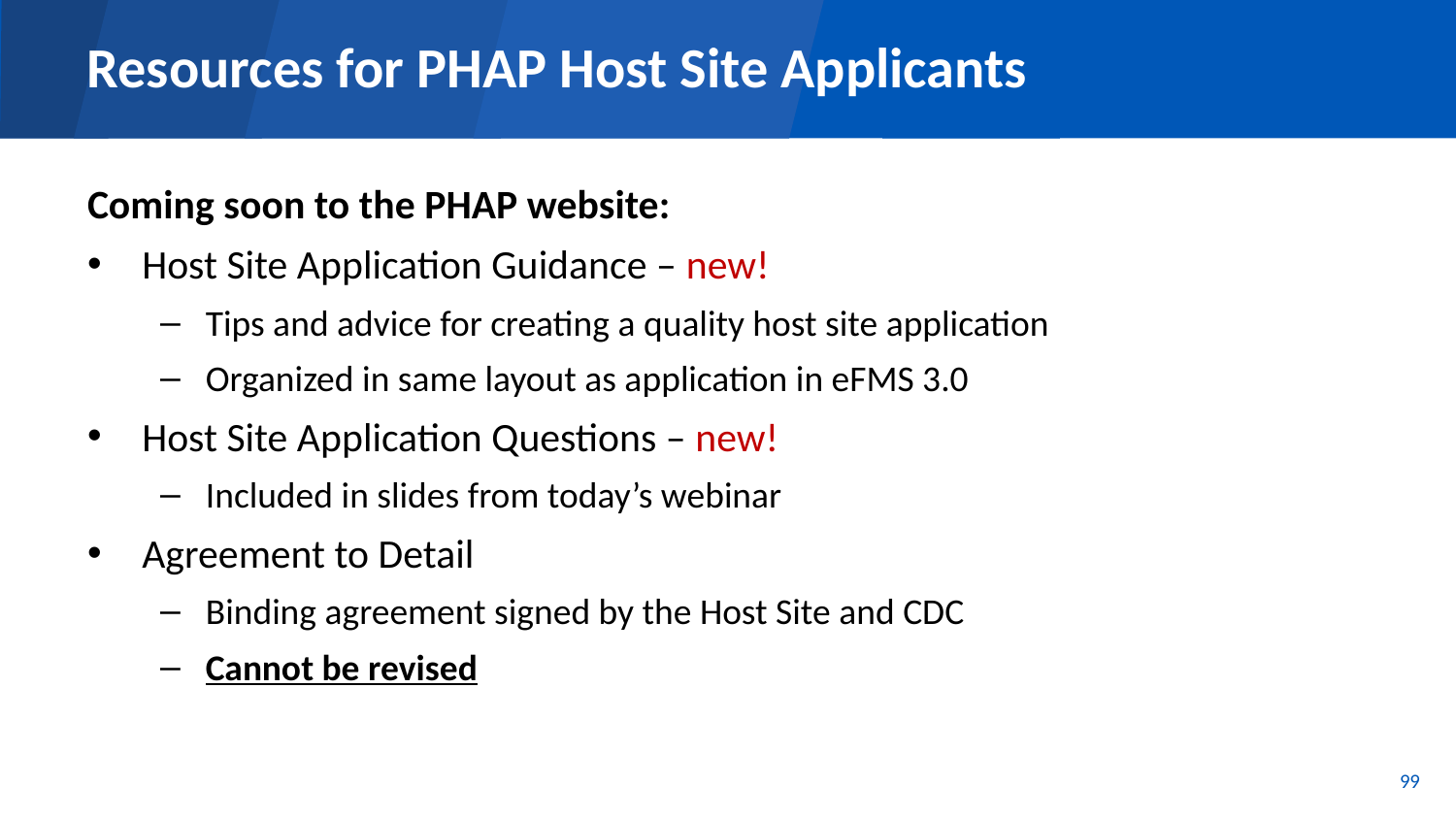

# Resources for PHAP Host Site Applicants
Coming soon to the PHAP website:
Host Site Application Guidance – new!
Tips and advice for creating a quality host site application
Organized in same layout as application in eFMS 3.0
Host Site Application Questions – new!
Included in slides from today’s webinar
Agreement to Detail
Binding agreement signed by the Host Site and CDC
Cannot be revised
99